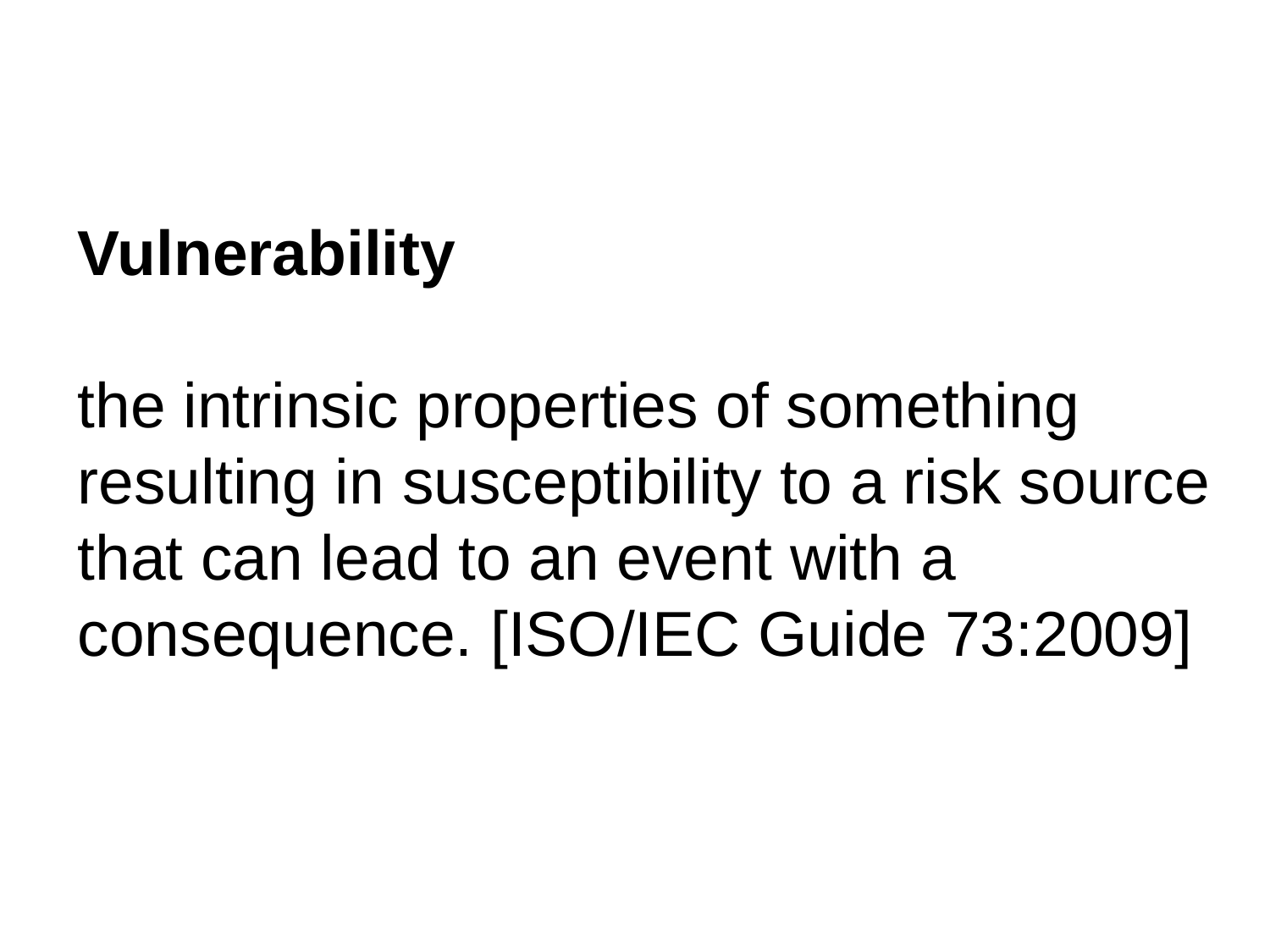

Vulnerability

the intrinsic properties of something resulting in susceptibility to a risk source that can lead to an event with a consequence. [ISO/IEC Guide 73:2009]